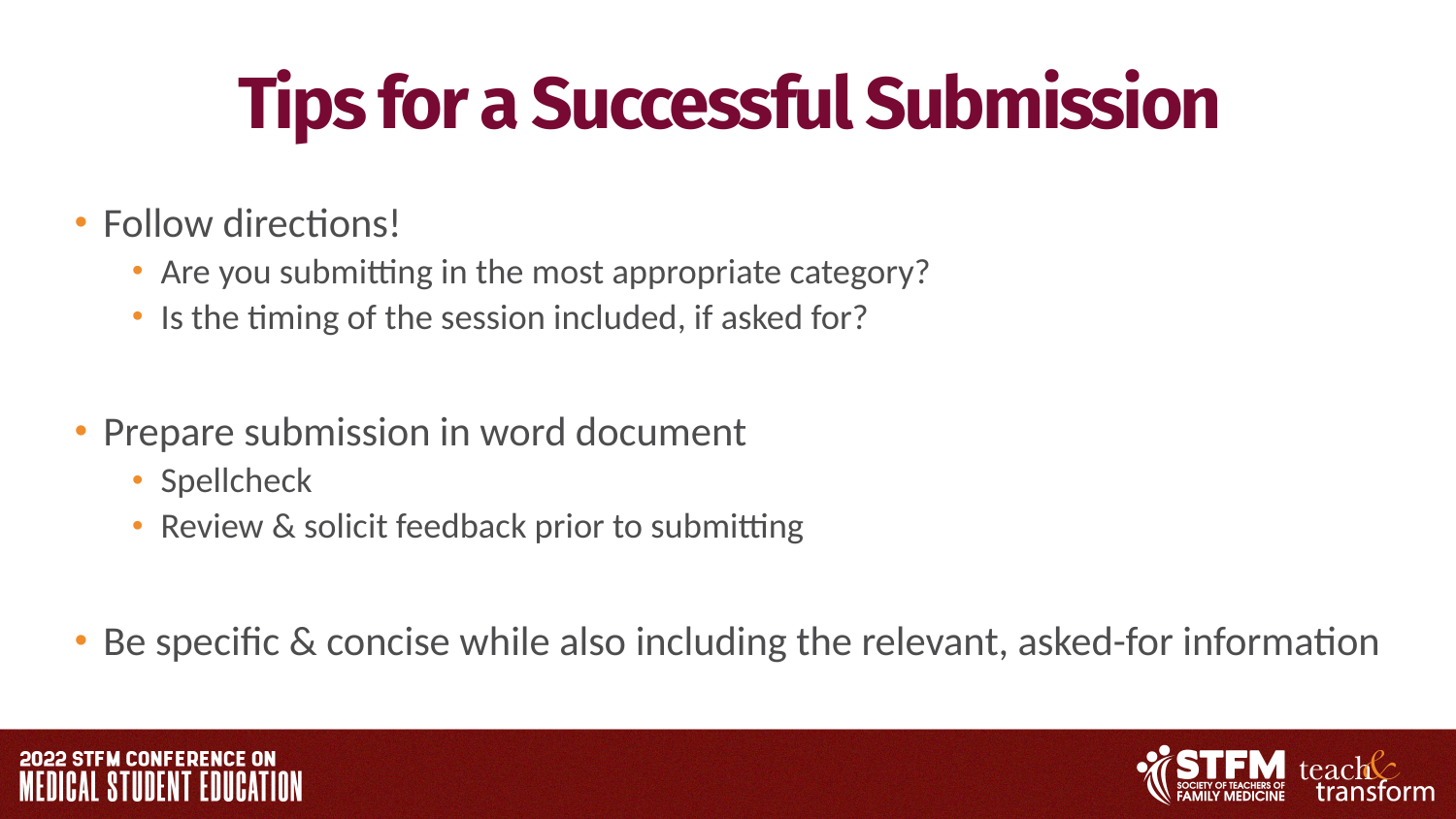

# Tips for a Successful Submission
Follow directions!
Are you submitting in the most appropriate category?
Is the timing of the session included, if asked for?

Prepare submission in word document
Spellcheck
Review & solicit feedback prior to submitting

Be specific & concise while also including the relevant, asked-for information